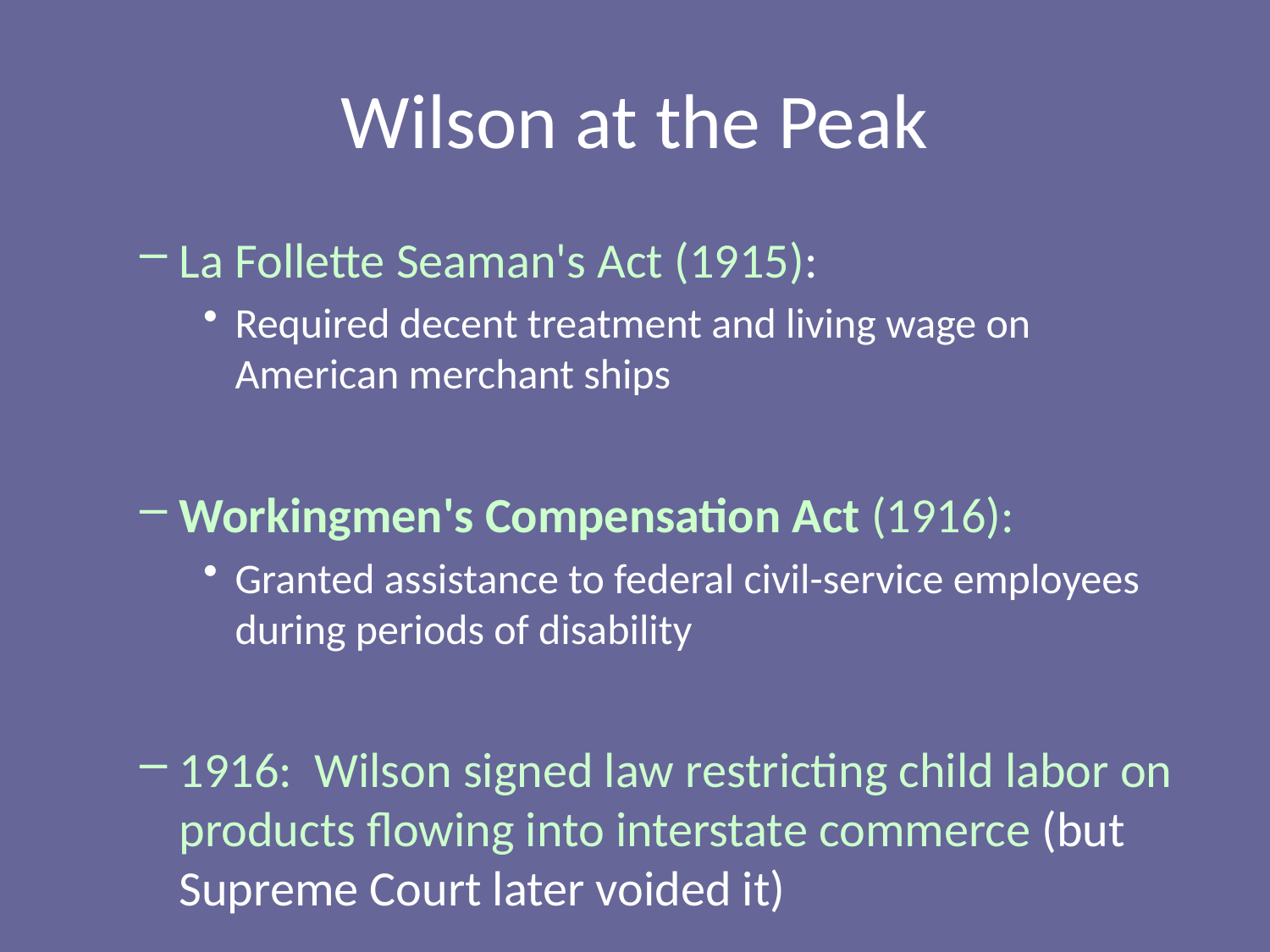

# Wilson at the Peak
La Follette Seaman's Act (1915):
Required decent treatment and living wage on American merchant ships

Workingmen's Compensation Act (1916):
Granted assistance to federal civil-service employees during periods of disability

1916:  Wilson signed law restricting child labor on products flowing into interstate commerce (but Supreme Court later voided it)